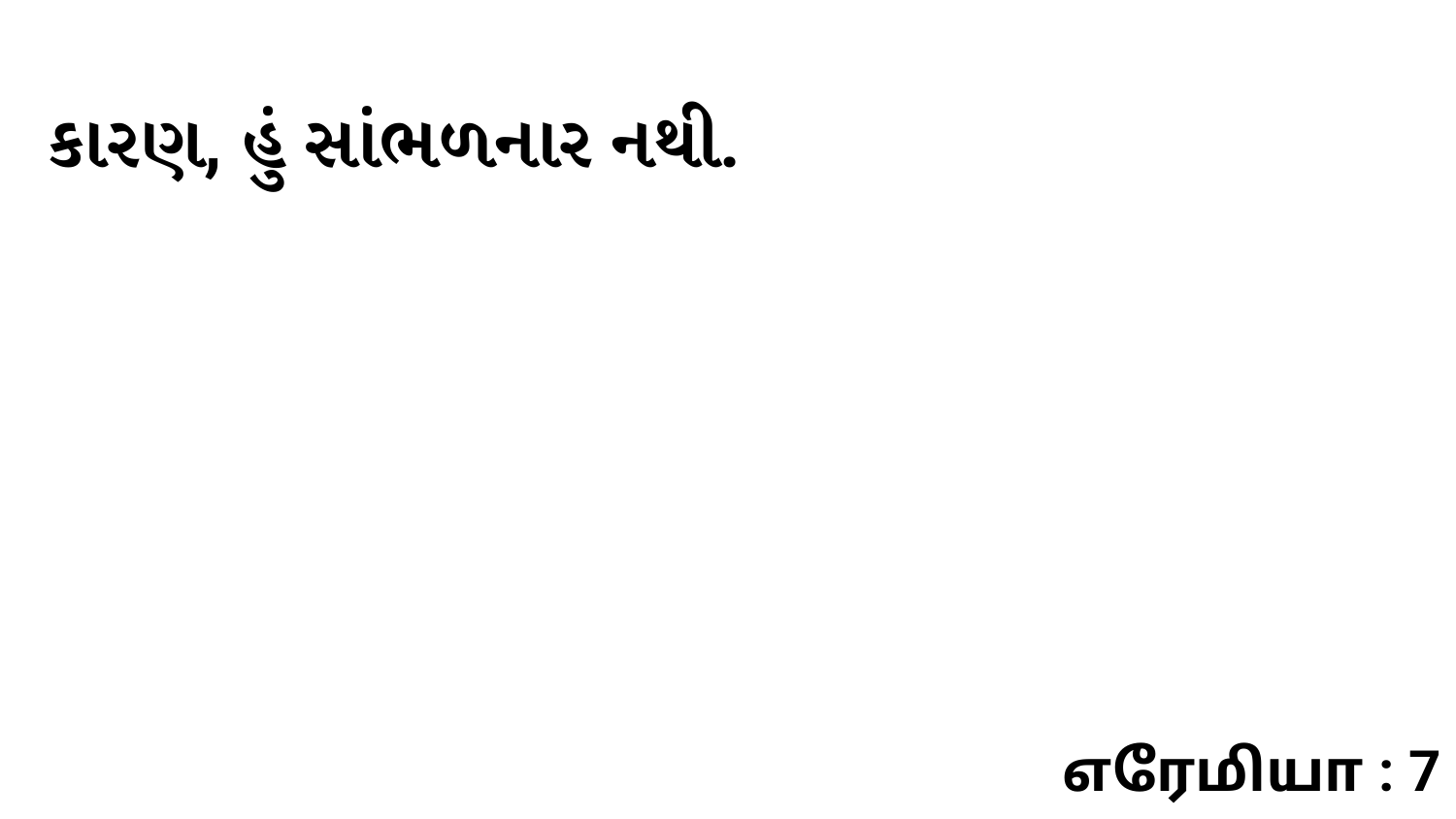

કારણ, હું સાંભળનાર નથી.
எரேமியா : 7